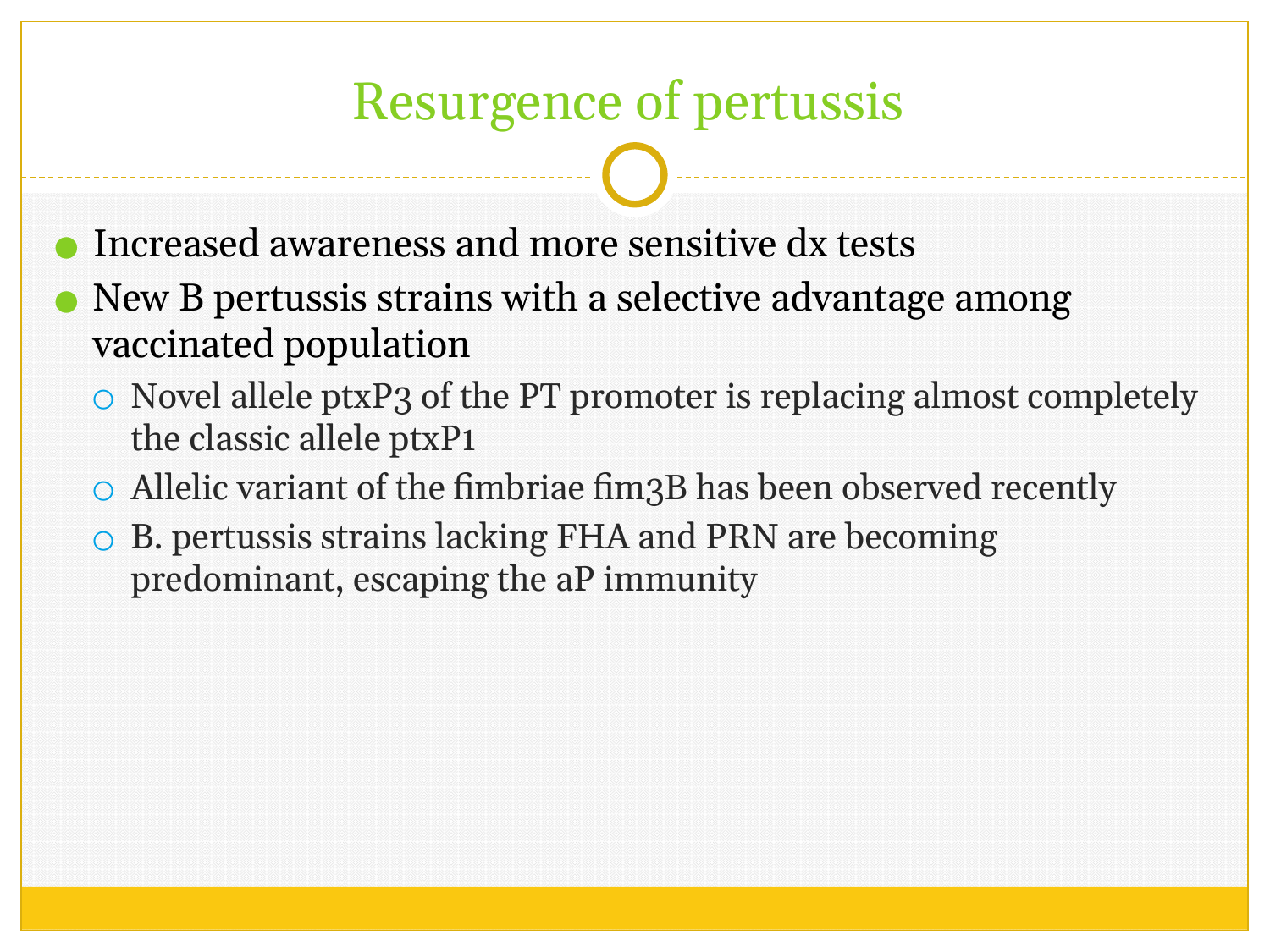

# Resurgence of pertussis
Increased awareness and more sensitive dx tests
New B pertussis strains with a selective advantage among vaccinated population
Novel allele ptxP3 of the PT promoter is replacing almost completely the classic allele ptxP1
Allelic variant of the fimbriae fim3B has been observed recently
B. pertussis strains lacking FHA and PRN are becoming predominant, escaping the aP immunity